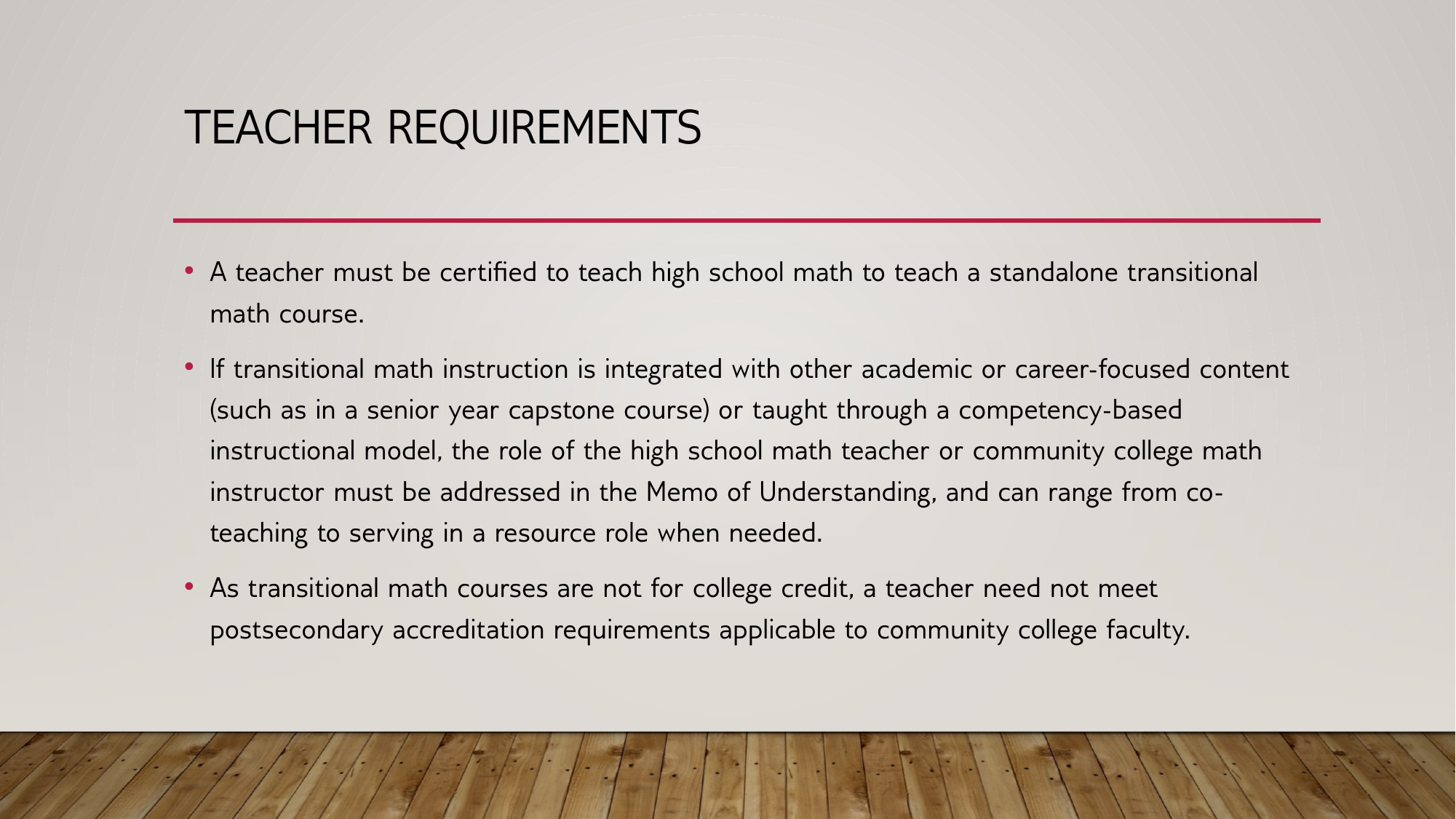

# Teacher Requirements
A teacher must be certified to teach high school math to teach a standalone transitional math course.
If transitional math instruction is integrated with other academic or career-focused content (such as in a senior year capstone course) or taught through a competency-based instructional model, the role of the high school math teacher or community college math instructor must be addressed in the Memo of Understanding, and can range from co-teaching to serving in a resource role when needed.
As transitional math courses are not for college credit, a teacher need not meet postsecondary accreditation requirements applicable to community college faculty.